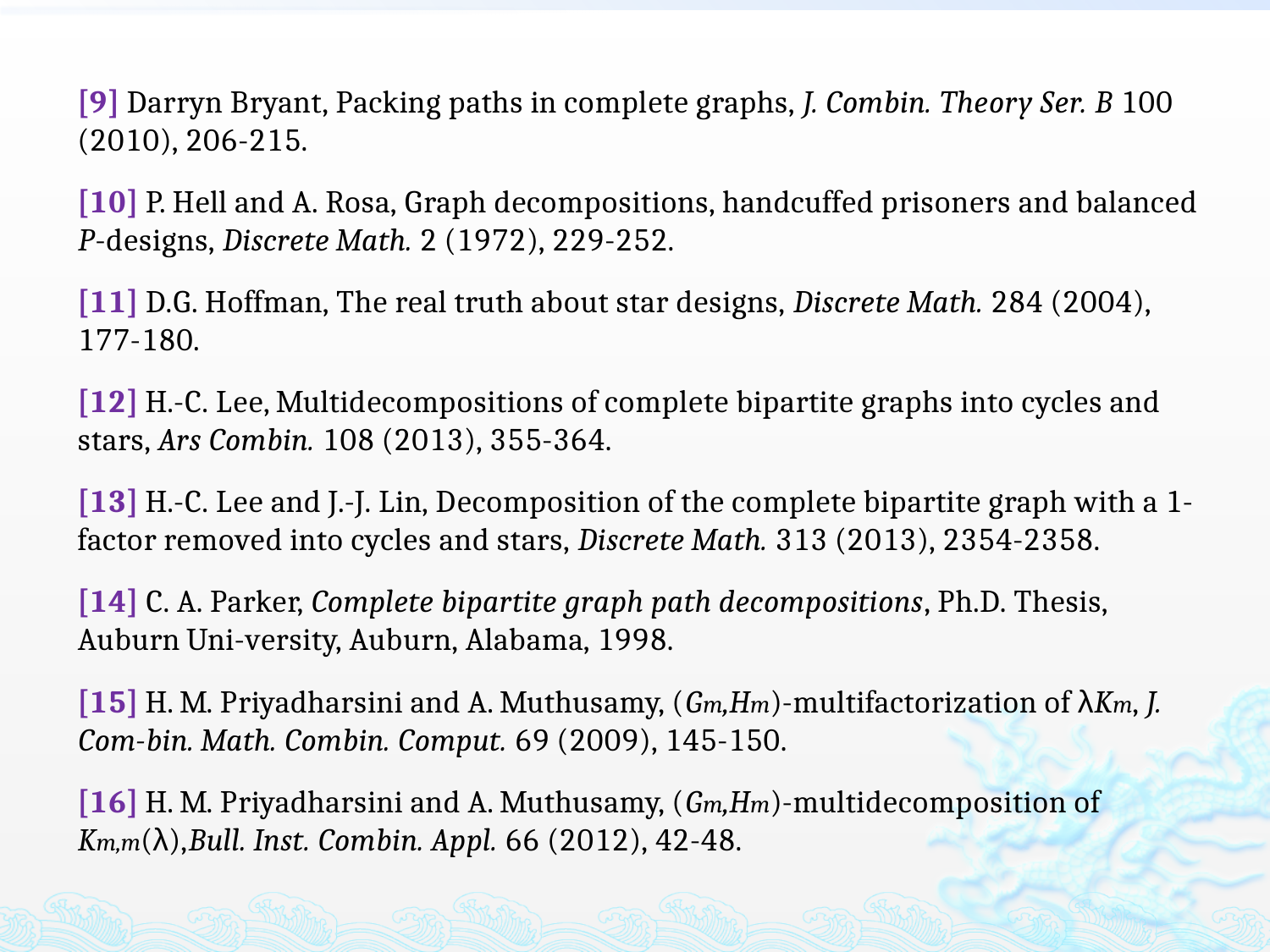

[9] Darryn Bryant, Packing paths in complete graphs, J. Combin. Theory Ser. B 100
(2010), 206-215.
[10] P. Hell and A. Rosa, Graph decompositions, handcuffed prisoners and balanced P-designs, Discrete Math. 2 (1972), 229-252.
[11] D.G. Hoffman, The real truth about star designs, Discrete Math. 284 (2004), 177-180.
[12] H.-C. Lee, Multidecompositions of complete bipartite graphs into cycles and stars, Ars Combin. 108 (2013), 355-364.
[13] H.-C. Lee and J.-J. Lin, Decomposition of the complete bipartite graph with a 1-factor removed into cycles and stars, Discrete Math. 313 (2013), 2354-2358.
[14] C. A. Parker, Complete bipartite graph path decompositions, Ph.D. Thesis, Auburn Uni-versity, Auburn, Alabama, 1998.
[15] H. M. Priyadharsini and A. Muthusamy, (Gm,Hm)-multifactorization of λKm, J. Com-bin. Math. Combin. Comput. 69 (2009), 145-150.
[16] H. M. Priyadharsini and A. Muthusamy, (Gm,Hm)-multidecomposition of Km,m(λ),Bull. Inst. Combin. Appl. 66 (2012), 42-48.